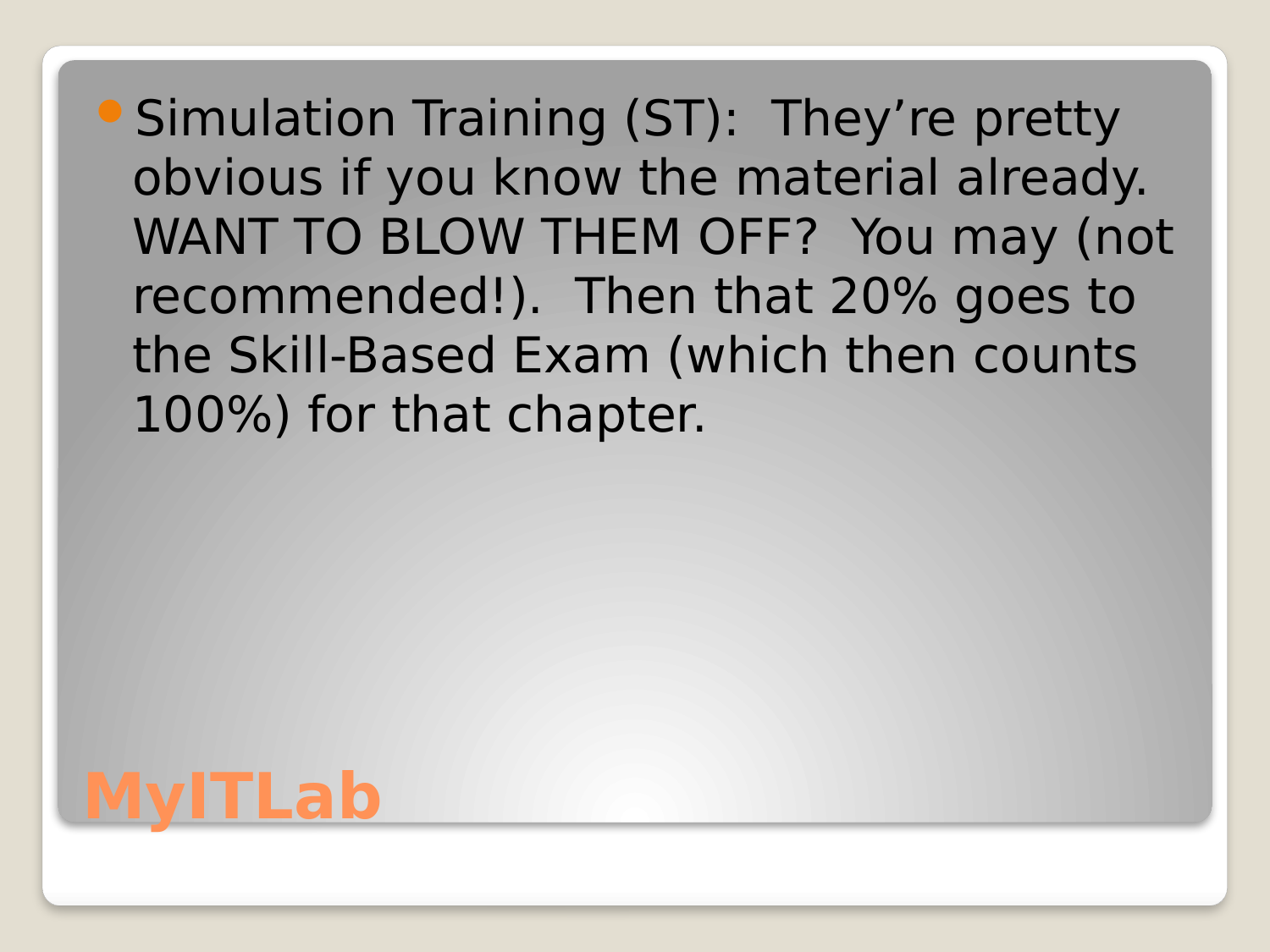

Simulation Training (ST):  They’re pretty obvious if you know the material already.  WANT TO BLOW THEM OFF?  You may (not recommended!).  Then that 20% goes to the Skill-Based Exam (which then counts 100%) for that chapter.
# MyITLab